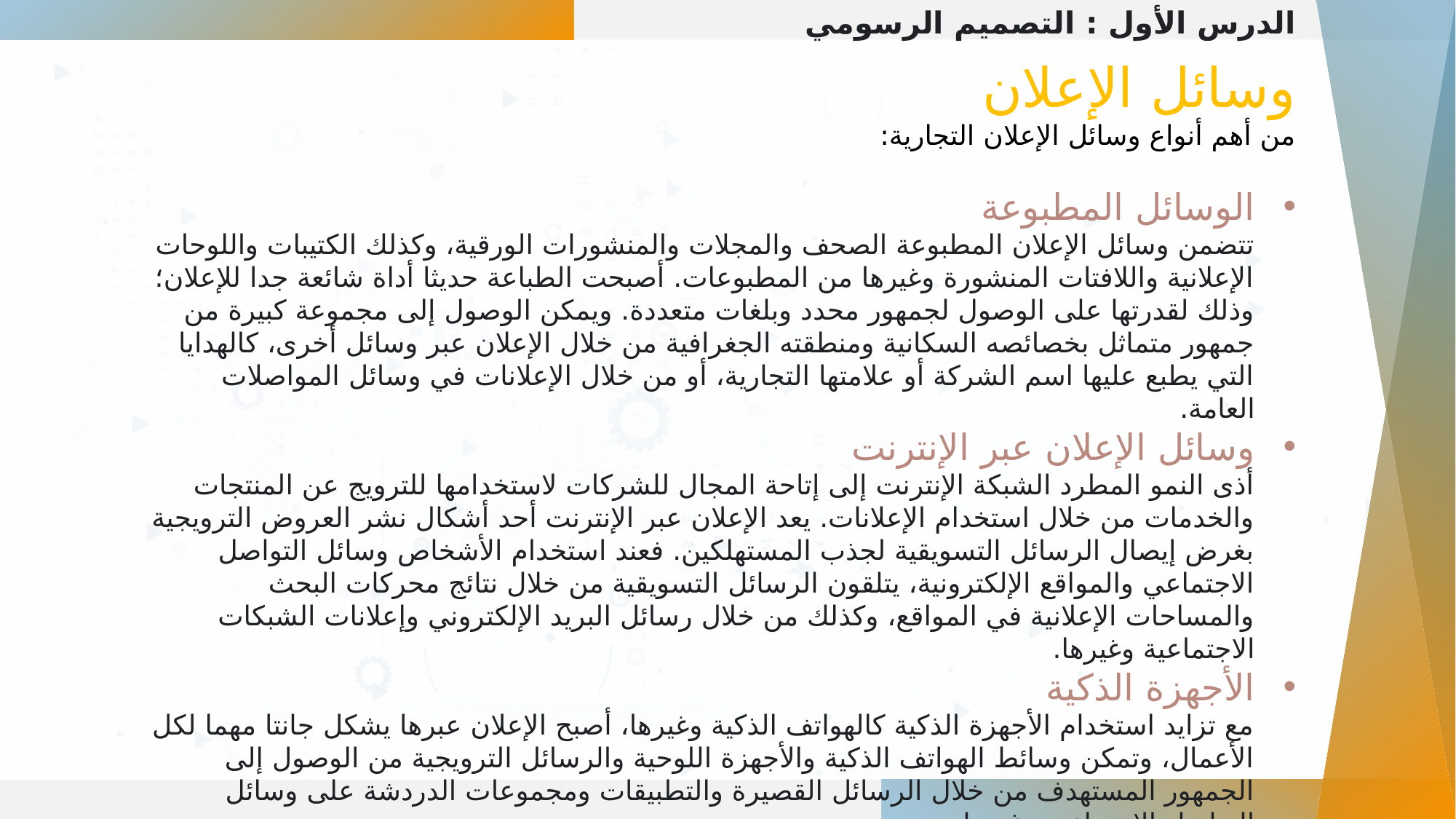

الدرس الأول : التصميم الرسومي
وسائل الإعلان
من أهم أنواع وسائل الإعلان التجارية:

الوسائل المطبوعة
تتضمن وسائل الإعلان المطبوعة الصحف والمجلات والمنشورات الورقية، وكذلك الكتيبات واللوحات الإعلانية واللافتات المنشورة وغيرها من المطبوعات. أصبحت الطباعة حديثا أداة شائعة جدا للإعلان؛ وذلك لقدرتها على الوصول لجمهور محدد وبلغات متعددة. ويمكن الوصول إلى مجموعة كبيرة من جمهور متماثل بخصائصه السكانية ومنطقته الجغرافية من خلال الإعلان عبر وسائل أخرى، كالهدايا التي يطبع عليها اسم الشركة أو علامتها التجارية، أو من خلال الإعلانات في وسائل المواصلات العامة.
وسائل الإعلان عبر الإنترنت
أذى النمو المطرد الشبكة الإنترنت إلى إتاحة المجال للشركات لاستخدامها للترويج عن المنتجات والخدمات من خلال استخدام الإعلانات. يعد الإعلان عبر الإنترنت أحد أشكال نشر العروض الترويجية بغرض إيصال الرسائل التسويقية لجذب المستهلكين. فعند استخدام الأشخاص وسائل التواصل الاجتماعي والمواقع الإلكترونية، يتلقون الرسائل التسويقية من خلال نتائج محركات البحث والمساحات الإعلانية في المواقع، وكذلك من خلال رسائل البريد الإلكتروني وإعلانات الشبكات الاجتماعية وغيرها.
الأجهزة الذكية
مع تزايد استخدام الأجهزة الذكية كالهواتف الذكية وغيرها، أصبح الإعلان عبرها يشكل جانتا مهما لكل الأعمال، وتمكن وسائط الهواتف الذكية والأجهزة اللوحية والرسائل الترويجية من الوصول إلى الجمهور المستهدف من خلال الرسائل القصيرة والتطبيقات ومجموعات الدردشة على وسائل التواصل الاجتماعي وغيرها.